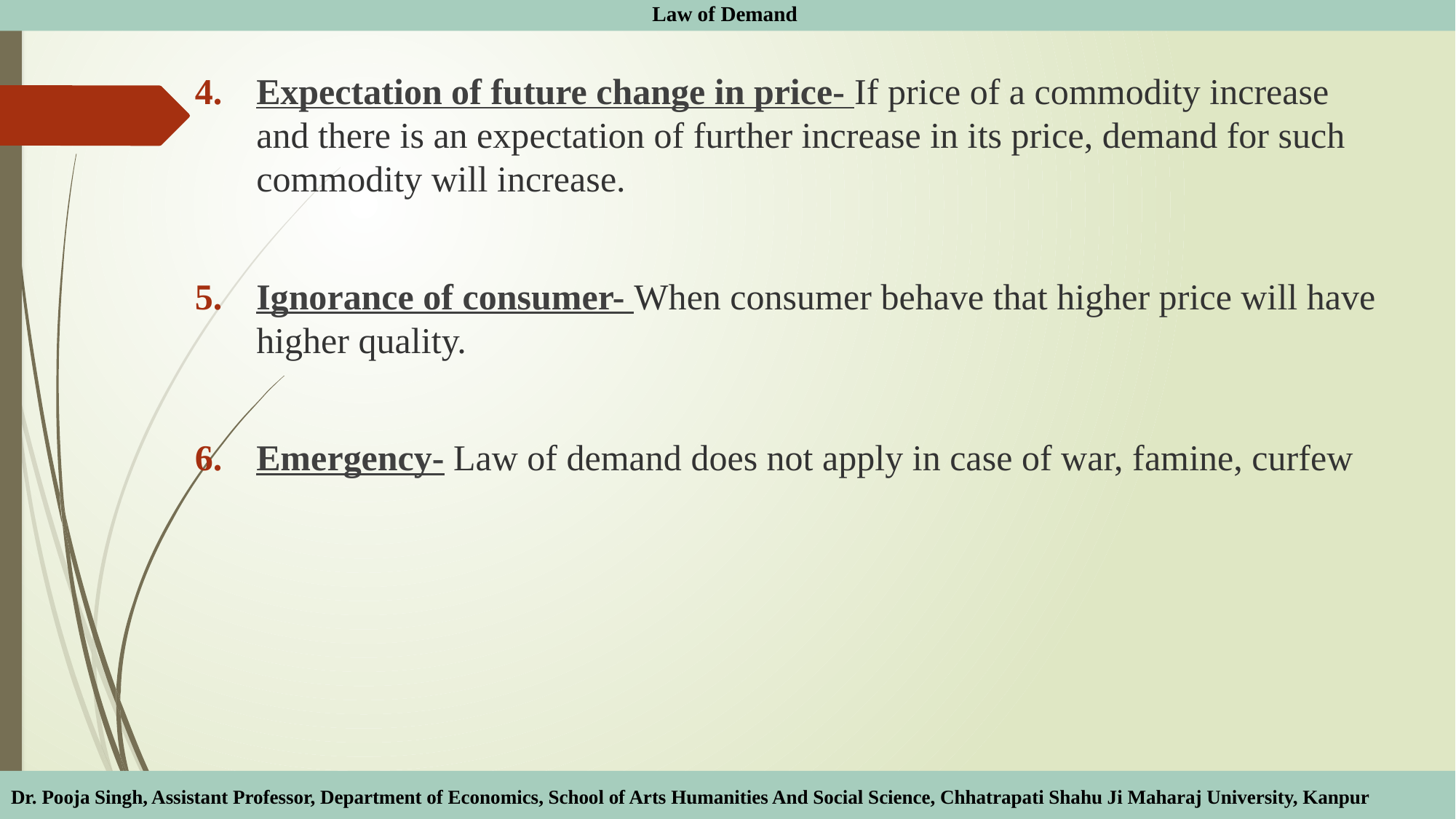

Law of Demand
Expectation of future change in price- If price of a commodity increase and there is an expectation of further increase in its price, demand for such commodity will increase.

Ignorance of consumer- When consumer behave that higher price will have higher quality.

Emergency- Law of demand does not apply in case of war, famine, curfew

Dr. Pooja Singh, Assistant Professor, Department of Economics, School of Arts Humanities And Social Science, Chhatrapati Shahu Ji Maharaj University, Kanpur